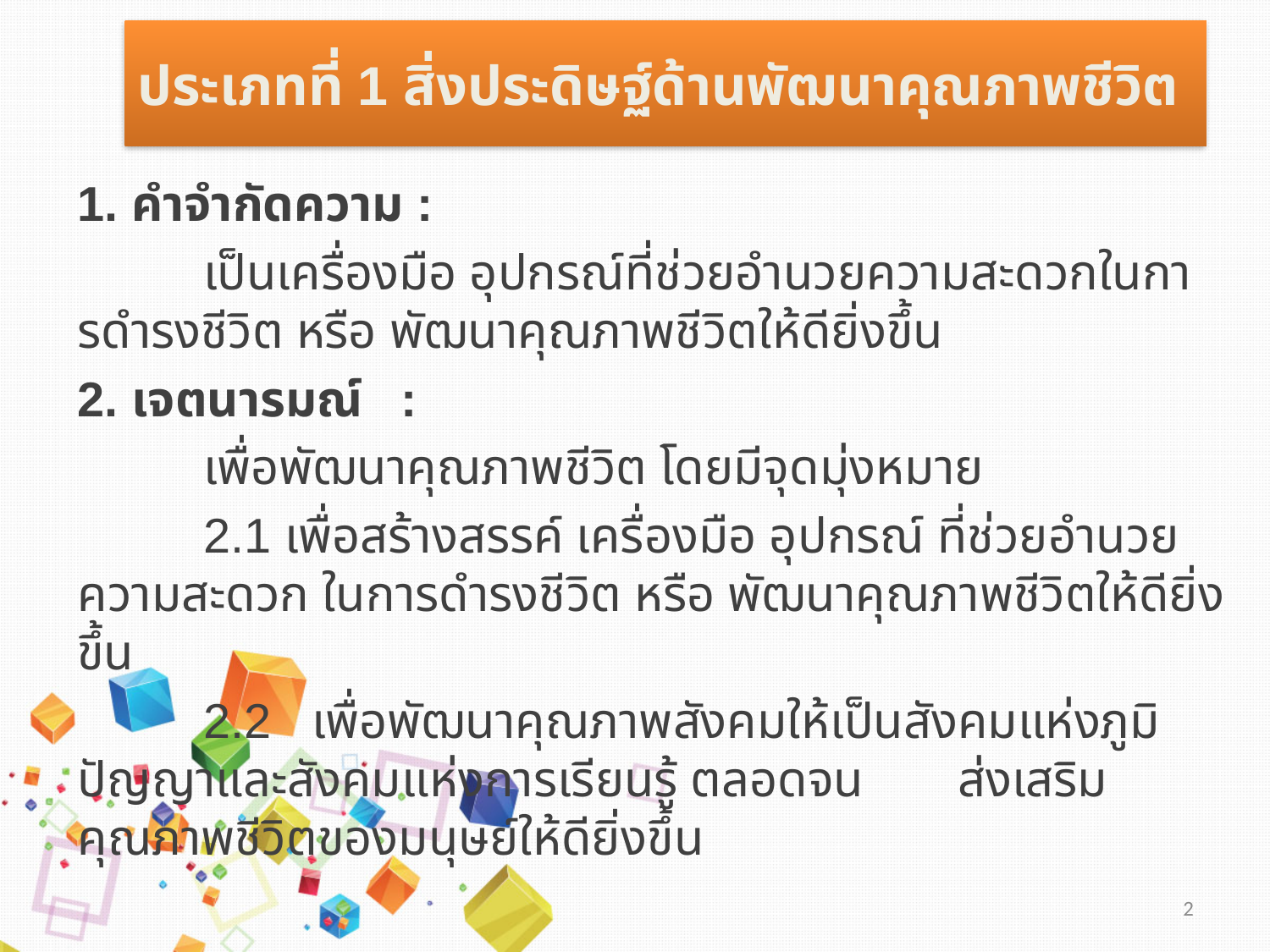

# ประเภทที่ 1 สิ่งประดิษฐ์ด้านพัฒนาคุณภาพชีวิต
1. คำจำกัดความ :
	เป็นเครื่องมือ อุปกรณ์ที่ช่วยอํานวยความสะดวกในการดํารงชีวิต หรือ พัฒนาคุณภาพชีวิตให้ดียิ่งขึ้น
2. เจตนารมณ์   :
	เพื่อพัฒนาคุณภาพชีวิต โดยมีจุดมุ่งหมาย
		2.1 เพื่อสร้างสรรค์ เครื่องมือ อุปกรณ์ ที่ช่วยอํานวยความสะดวก ในการดํารงชีวิต หรือ พัฒนาคุณภาพชีวิตให้ดียิ่งขึ้น
		2.2   เพื่อพัฒนาคุณภาพสังคมให้เป็นสังคมแห่งภูมิ				ปัญญาและสังคมแห่งการเรียนรู้ ตลอดจน					ส่งเสริมคุณภาพชีวิตของมนุษย์ให้ดียิ่งขึ้น

2